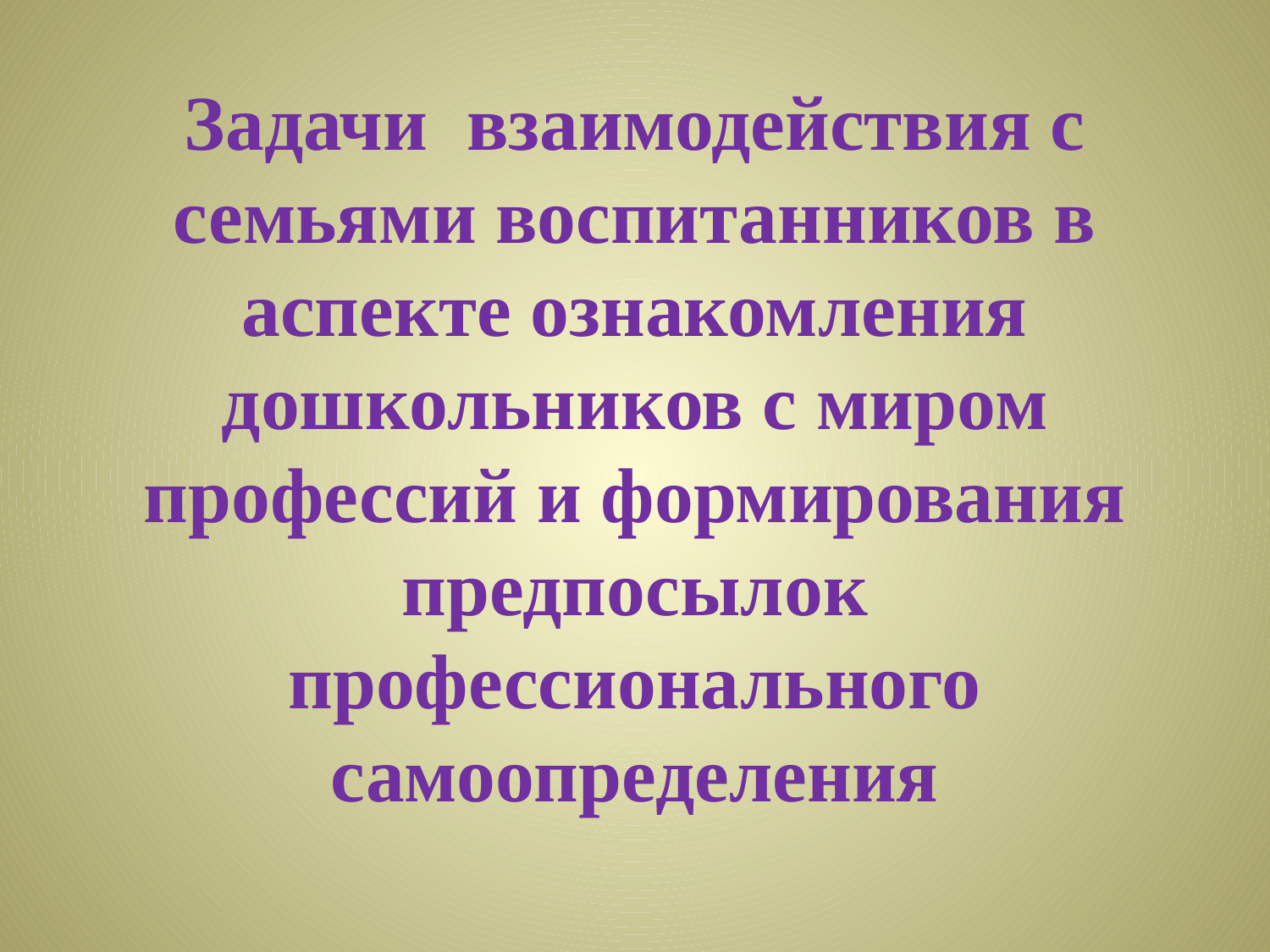

#
Задачи  взаимодействия с семьями воспитанников в аспекте ознакомления дошкольников с миром профессий и формирования предпосылок профессионального самоопределения